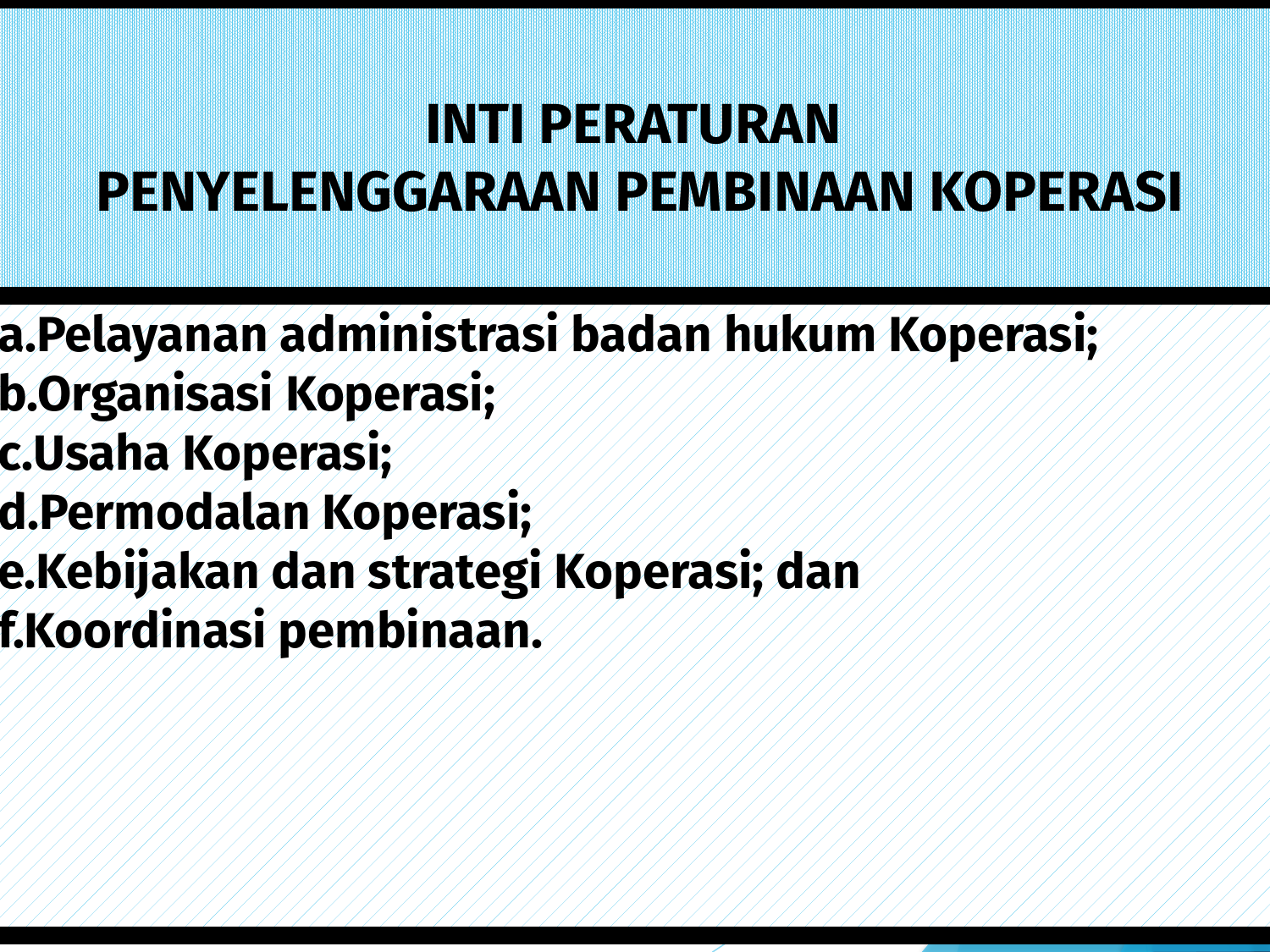

# INTI PERATURAN PENYELENGGARAAN PEMBINAAN KOPERASI
a.Pelayanan administrasi badan hukum Koperasi;
b.Organisasi Koperasi;
c.Usaha Koperasi;
d.Permodalan Koperasi;
e.Kebijakan dan strategi Koperasi; dan
f.Koordinasi pembinaan.
2